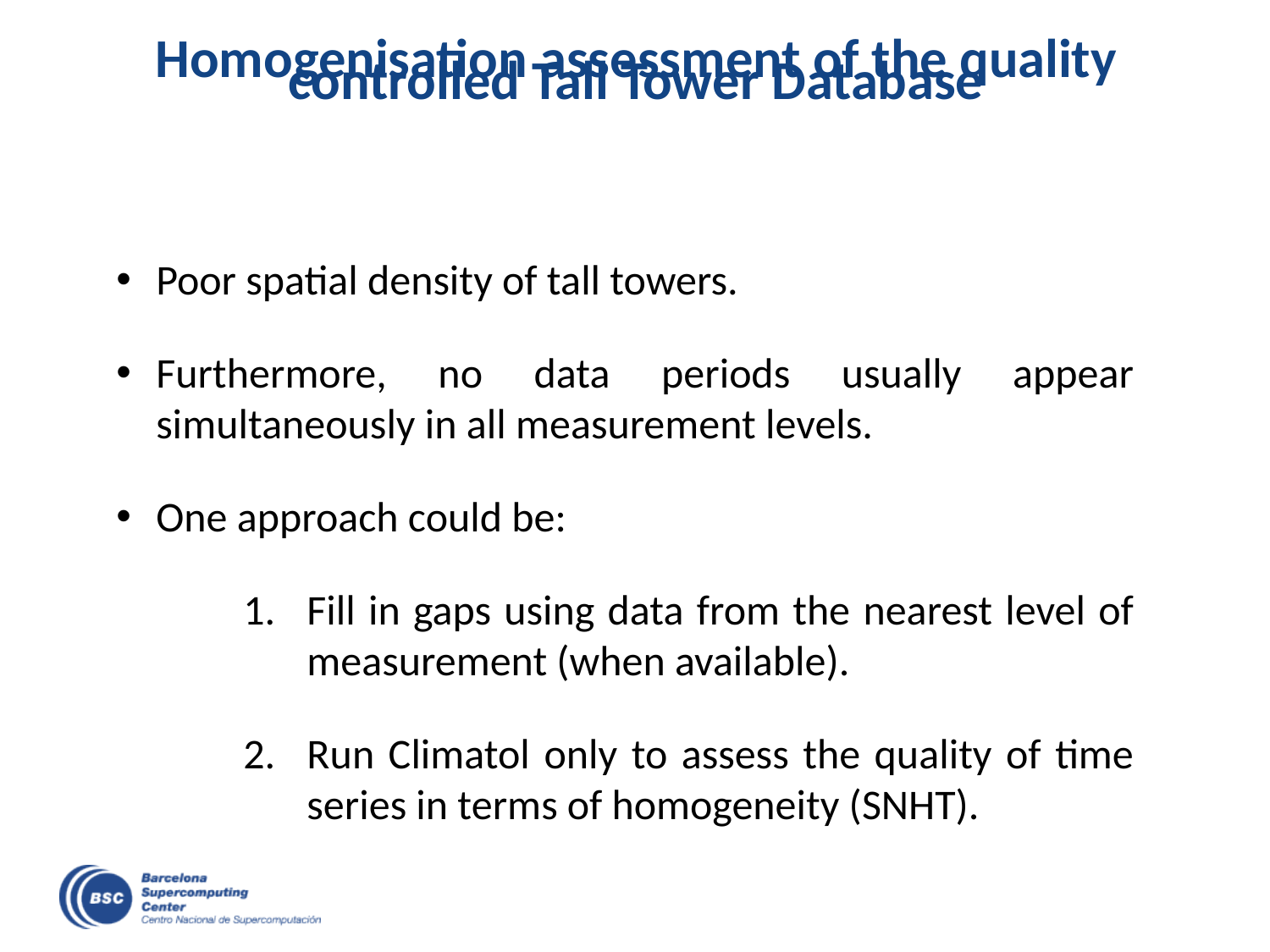

Homogenisation assessment of the quality controlled Tall Tower Database
Poor spatial density of tall towers.
Furthermore, no data periods usually appear simultaneously in all measurement levels.
One approach could be:
Fill in gaps using data from the nearest level of measurement (when available).
Run Climatol only to assess the quality of time series in terms of homogeneity (SNHT).